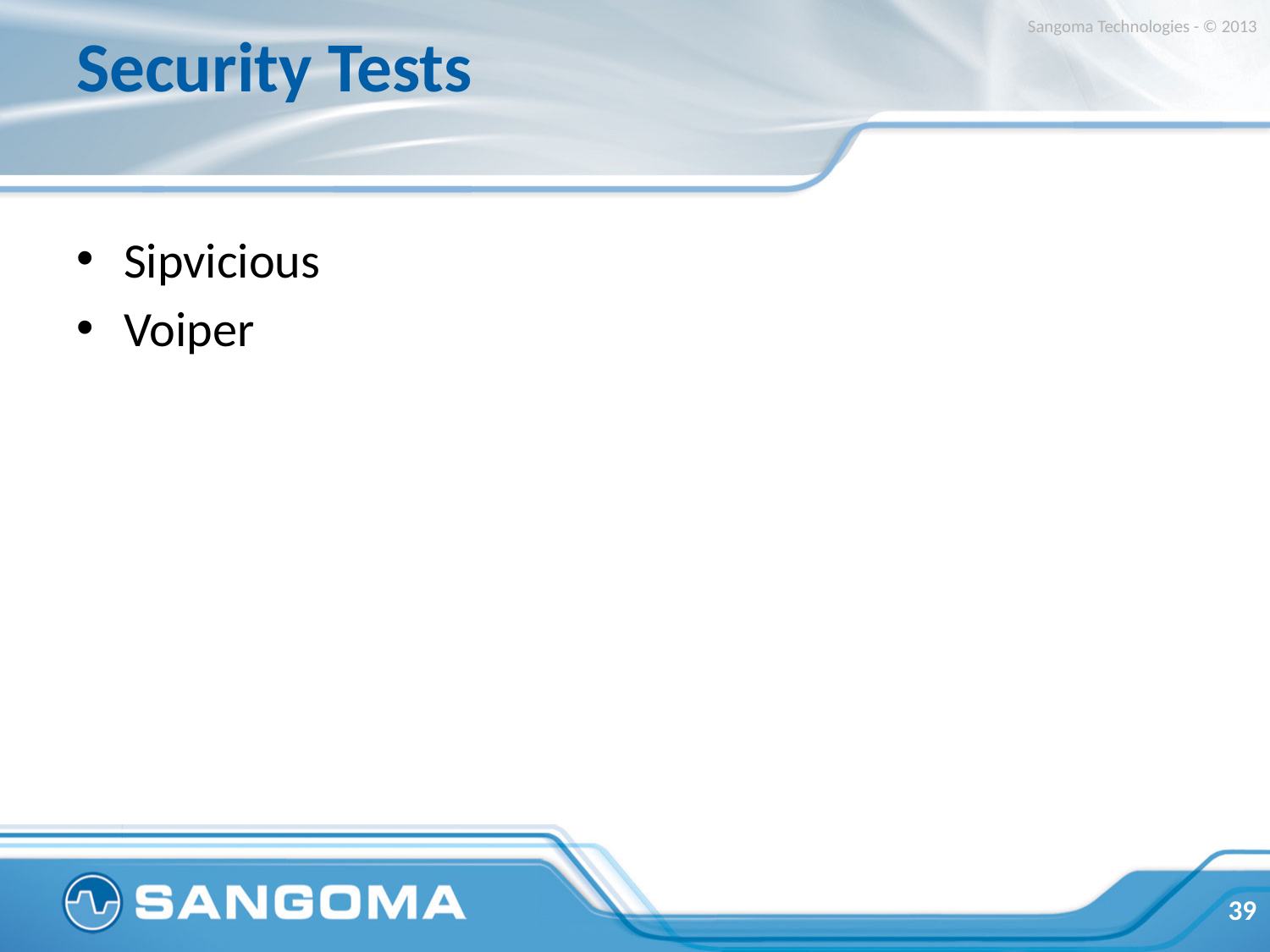

# Security Tests
Sangoma Technologies - © 2013
Sipvicious
Voiper

39